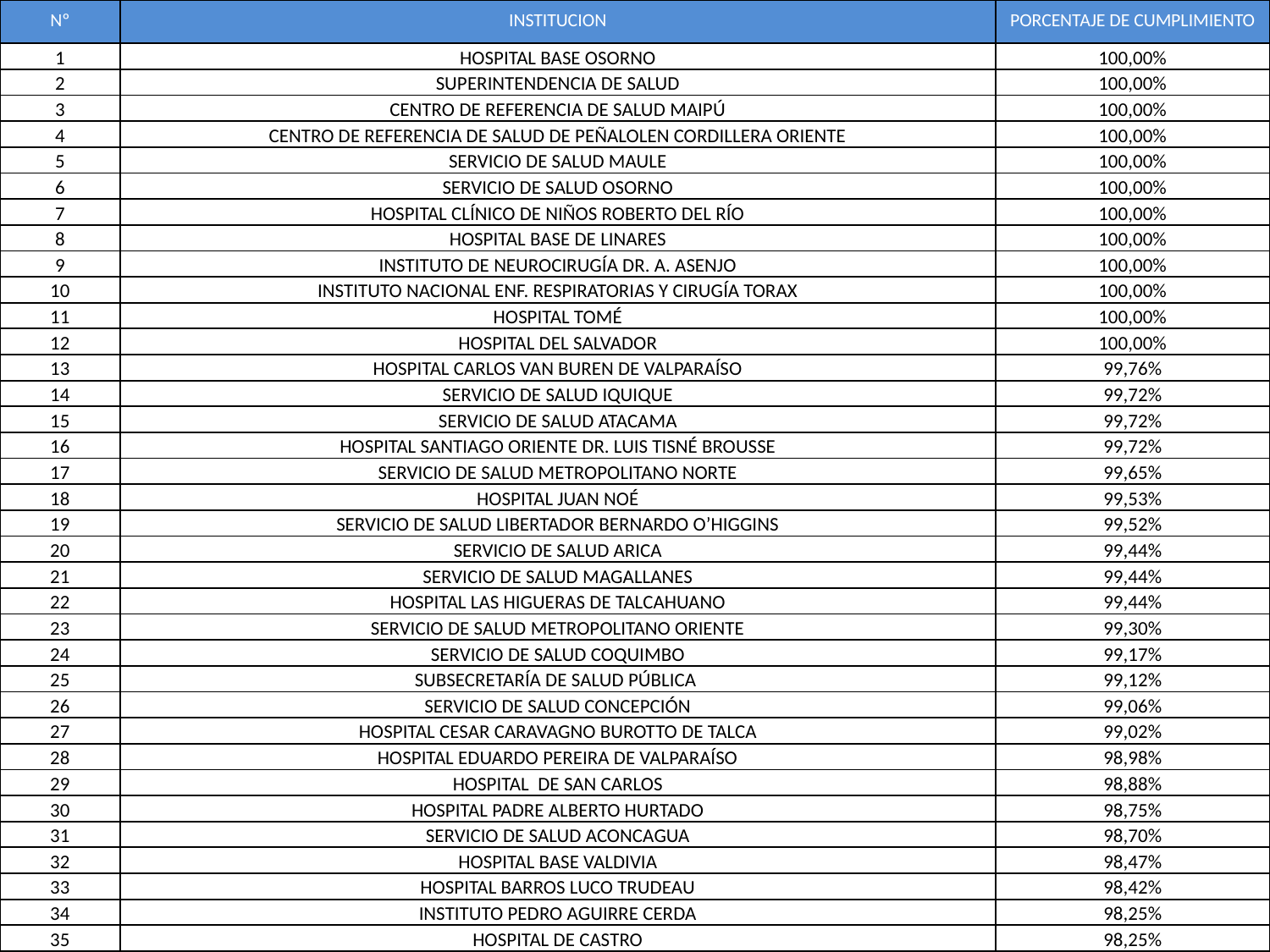

| Nº | INSTITUCION | PORCENTAJE DE CUMPLIMIENTO |
| --- | --- | --- |
| 1 | HOSPITAL BASE OSORNO | 100,00% |
| 2 | SUPERINTENDENCIA DE SALUD | 100,00% |
| 3 | CENTRO DE REFERENCIA DE SALUD MAIPÚ | 100,00% |
| 4 | CENTRO DE REFERENCIA DE SALUD DE PEÑALOLEN CORDILLERA ORIENTE | 100,00% |
| 5 | SERVICIO DE SALUD MAULE | 100,00% |
| 6 | SERVICIO DE SALUD OSORNO | 100,00% |
| 7 | HOSPITAL CLÍNICO DE NIÑOS ROBERTO DEL RÍO | 100,00% |
| 8 | HOSPITAL BASE DE LINARES | 100,00% |
| 9 | INSTITUTO DE NEUROCIRUGÍA DR. A. ASENJO | 100,00% |
| 10 | INSTITUTO NACIONAL ENF. RESPIRATORIAS Y CIRUGÍA TORAX | 100,00% |
| 11 | HOSPITAL TOMÉ | 100,00% |
| 12 | HOSPITAL DEL SALVADOR | 100,00% |
| 13 | HOSPITAL CARLOS VAN BUREN DE VALPARAÍSO | 99,76% |
| 14 | SERVICIO DE SALUD IQUIQUE | 99,72% |
| 15 | SERVICIO DE SALUD ATACAMA | 99,72% |
| 16 | HOSPITAL SANTIAGO ORIENTE DR. LUIS TISNÉ BROUSSE | 99,72% |
| 17 | SERVICIO DE SALUD METROPOLITANO NORTE | 99,65% |
| 18 | HOSPITAL JUAN NOÉ | 99,53% |
| 19 | SERVICIO DE SALUD LIBERTADOR BERNARDO O’HIGGINS | 99,52% |
| 20 | SERVICIO DE SALUD ARICA | 99,44% |
| 21 | SERVICIO DE SALUD MAGALLANES | 99,44% |
| 22 | HOSPITAL LAS HIGUERAS DE TALCAHUANO | 99,44% |
| 23 | SERVICIO DE SALUD METROPOLITANO ORIENTE | 99,30% |
| 24 | SERVICIO DE SALUD COQUIMBO | 99,17% |
| 25 | SUBSECRETARÍA DE SALUD PÚBLICA | 99,12% |
| 26 | SERVICIO DE SALUD CONCEPCIÓN | 99,06% |
| 27 | HOSPITAL CESAR CARAVAGNO BUROTTO DE TALCA | 99,02% |
| 28 | HOSPITAL EDUARDO PEREIRA DE VALPARAÍSO | 98,98% |
| 29 | HOSPITAL DE SAN CARLOS | 98,88% |
| 30 | HOSPITAL PADRE ALBERTO HURTADO | 98,75% |
| 31 | SERVICIO DE SALUD ACONCAGUA | 98,70% |
| 32 | HOSPITAL BASE VALDIVIA | 98,47% |
| 33 | HOSPITAL BARROS LUCO TRUDEAU | 98,42% |
| 34 | INSTITUTO PEDRO AGUIRRE CERDA | 98,25% |
| 35 | HOSPITAL DE CASTRO | 98,25% |